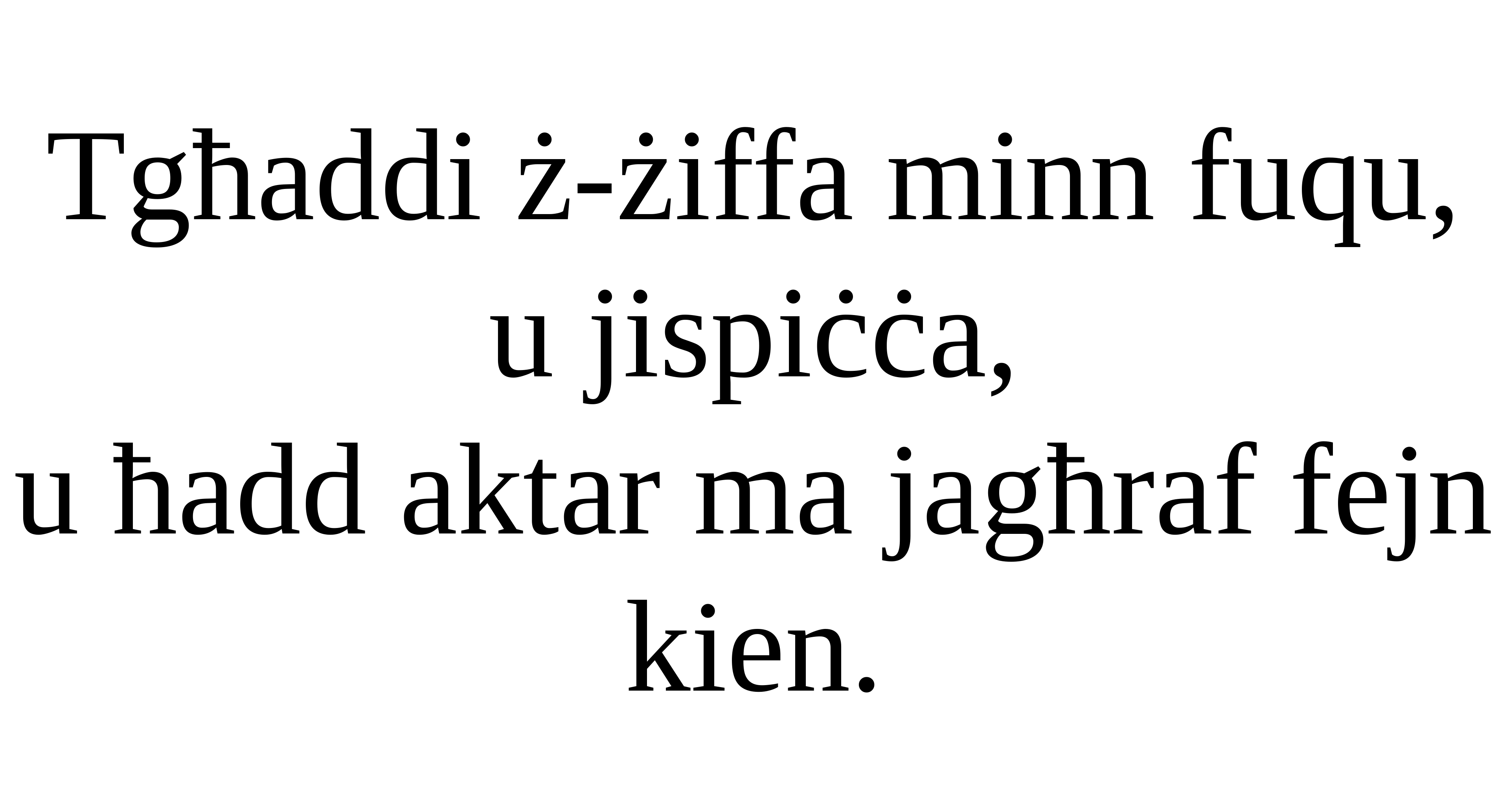

Tgħaddi ż-żiffa minn fuqu, u jispiċċa,
u ħadd aktar ma jagħraf fejn kien.